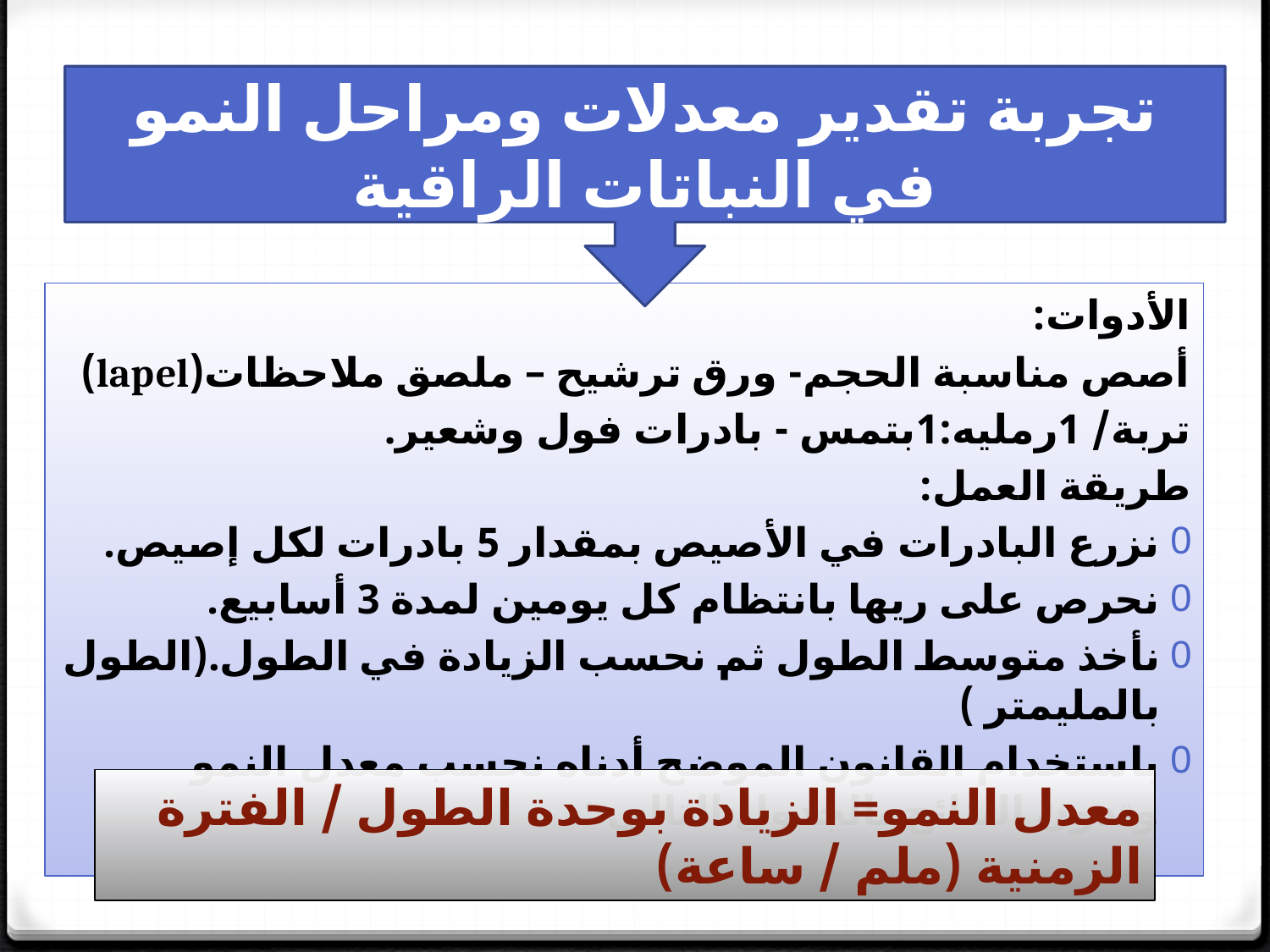

تجربة تقدير معدلات ومراحل النمو في النباتات الراقية
الأدوات:
أصص مناسبة الحجم- ورق ترشيح – ملصق ملاحظات(lapel)
تربة/ 1رمليه:1بتمس - بادرات فول وشعير.
طريقة العمل:
نزرع البادرات في الأصيص بمقدار 5 بادرات لكل إصيص.
نحرص على ريها بانتظام كل يومين لمدة 3 أسابيع.
نأخذ متوسط الطول ثم نحسب الزيادة في الطول.(الطول بالمليمتر )
باستخدام القانون الموضح أدناه نحسب معدل النمو وتدون النتائج بالجدول التالي :

معدل النمو= الزيادة بوحدة الطول / الفترة الزمنية (ملم / ساعة)